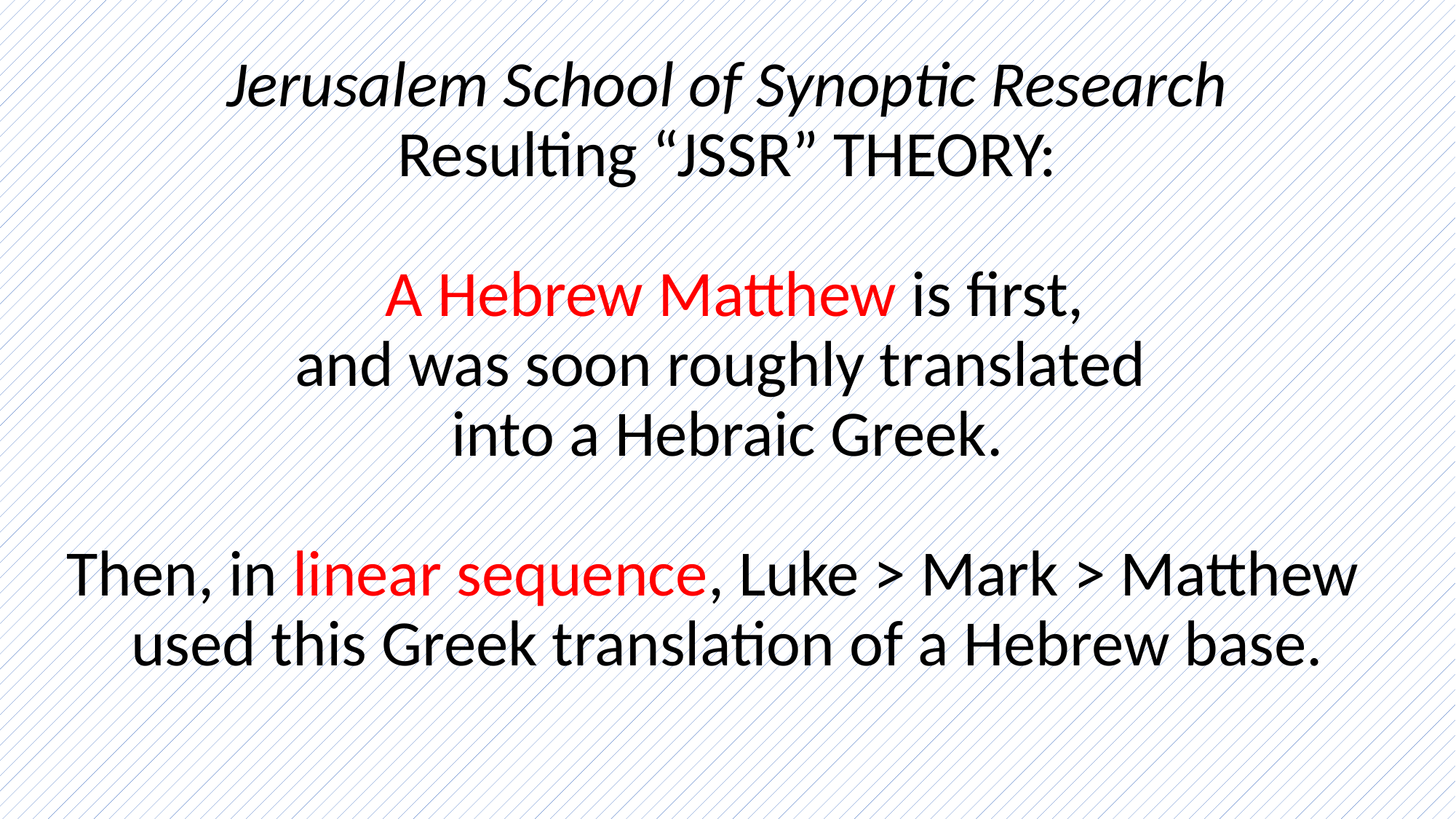

# Jerusalem School of Synoptic Research Resulting “JSSR” THEORY: A Hebrew Matthew is first, and was soon roughly translated into a Hebraic Greek. Then, in linear sequence, Luke > Mark > Matthew used this Greek translation of a Hebrew base.